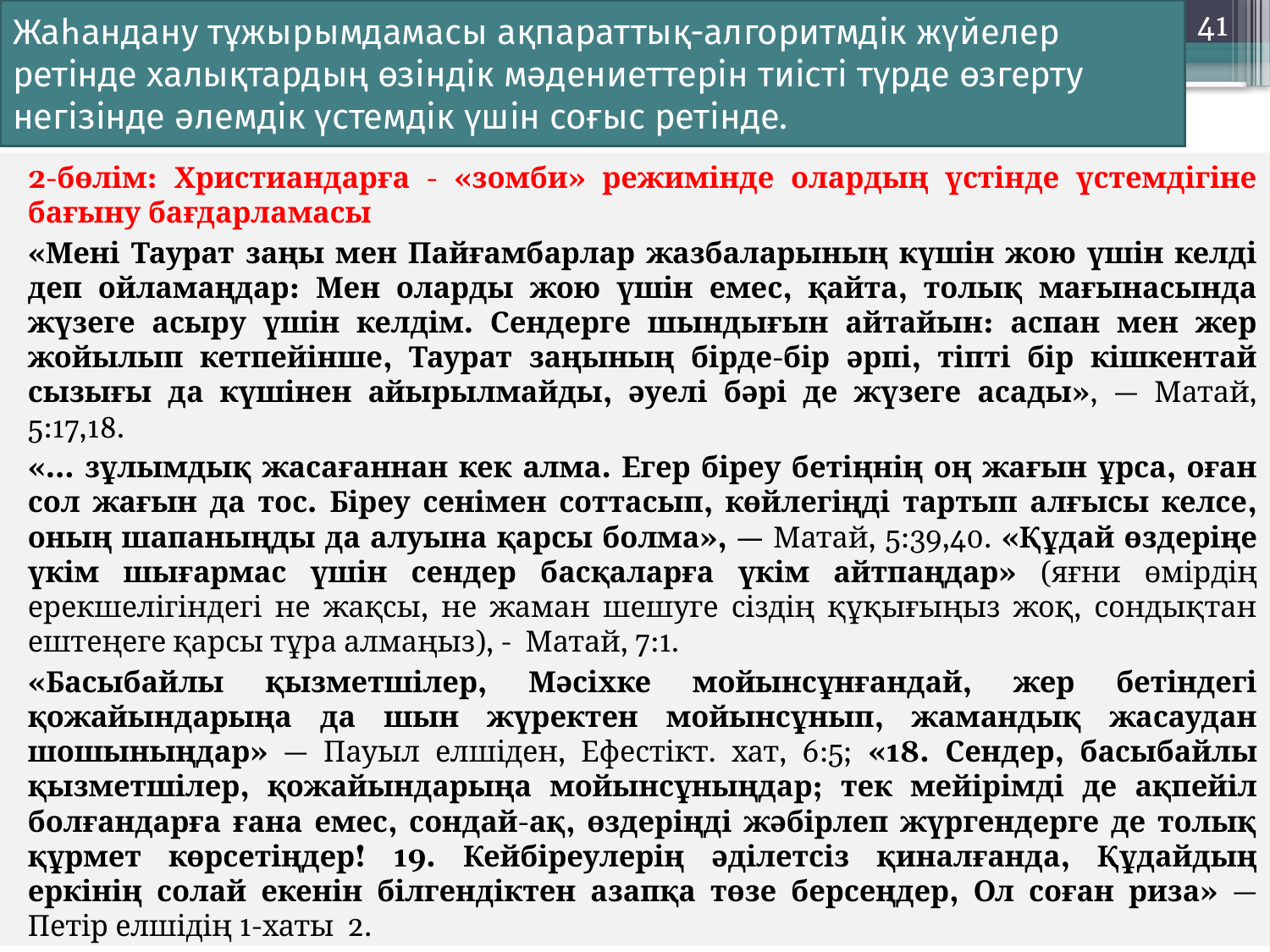

# Жаһандану тұжырымдамасы ақпараттық-алгоритмдік жүйелер ретінде халықтардың өзіндік мәдениеттерін тиісті түрде өзгерту негізінде әлемдік үстемдік үшін соғыс ретінде.
41
2-бөлім: Христиандарға - «зомби» режимінде олардың үстінде үстемдігіне бағыну бағдарламасы
«Мені Таурат заңы мен Пайғамбарлар жазбаларының күшін жою үшін келді деп ойламаңдар: Мен оларды жою үшін емес, қайта, толық мағынасында жүзеге асыру үшін келдім. Сендерге шындығын айтайын: аспан мен жер жойылып кетпейінше, Таурат заңының бірде-бір әрпі, тіпті бір кішкентай сызығы да күшінен айырылмайды, әуелі бәрі де жүзеге асады», — Матай, 5:17,18.
«... зұлымдық жасағаннан кек алма. Егер біреу бетіңнің оң жағын ұрса, оған сол жағын да тос. Біреу сенімен соттасып, көйлегіңді тартып алғысы келсе, оның шапаныңды да алуына қарсы болма», — Матай, 5:39,40. «Құдай өздеріңе үкім шығармас үшін сендер басқаларға үкім айтпаңдар» (яғни өмірдің ерекшелігіндегі не жақсы, не жаман шешуге сіздің құқығыңыз жоқ, сондықтан ештеңеге қарсы тұра алмаңыз), -  Матай, 7:1.
«Басыбайлы қызметшілер, Мәсіхке мойынсұнғандай, жер бетіндегі қожайындарыңа да шын жүректен мойынсұнып, жамандық жасаудан шошыныңдар» — Пауыл елшіден, Ефестікт. хат, 6:5; «18. Сендер, басыбайлы қызметшілер, қожайындарыңа мойынсұныңдар; тек мейірімді де ақпейіл болғандарға ғана емес, сондай-ақ, өздеріңді жәбірлеп жүргендерге де толық құрмет көрсетіңдер! 19. Кейбіреулерің әділетсіз қиналғанда, Құдайдың еркінің солай екенін білгендіктен азапқа төзе берсеңдер, Ол соған риза» — Петір елшідің 1-хаты  2.